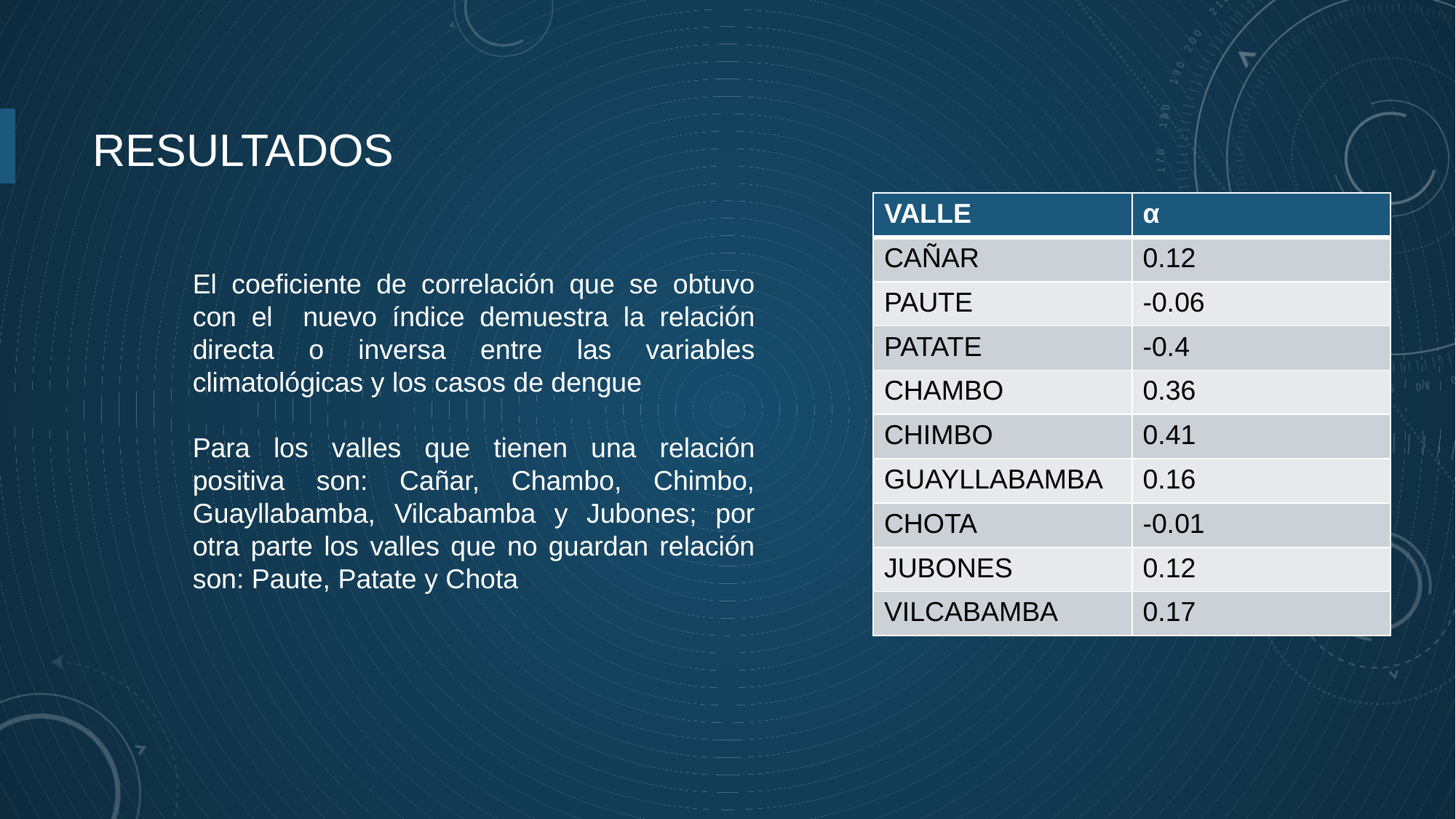

# RESULTADOS
| VALLE | α |
| --- | --- |
| CAÑAR | 0.12 |
| PAUTE | -0.06 |
| PATATE | -0.4 |
| CHAMBO | 0.36 |
| CHIMBO | 0.41 |
| GUAYLLABAMBA | 0.16 |
| CHOTA | -0.01 |
| JUBONES | 0.12 |
| VILCABAMBA | 0.17 |
El coeficiente de correlación que se obtuvo con el  nuevo índice demuestra la relación directa o inversa entre las variables climatológicas y los casos de dengue

Para los valles que tienen una relación positiva son: Cañar, Chambo, Chimbo, Guayllabamba, Vilcabamba y Jubones; por otra parte los valles que no guardan relación son: Paute, Patate y Chota